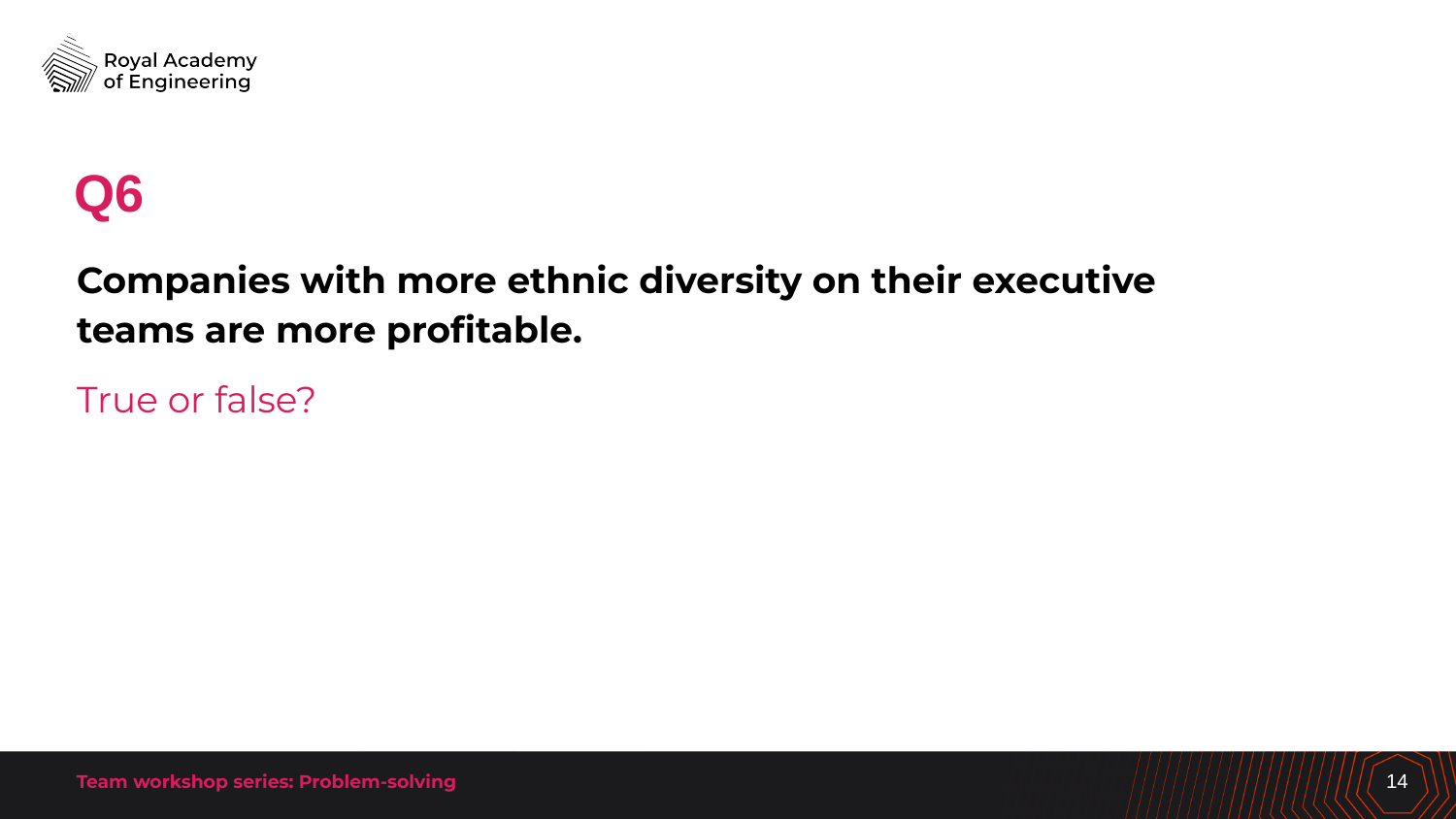

# Q6
Companies with more ethnic diversity on their executive teams are more profitable.
True or false?
Team workshop series: Problem-solving
14